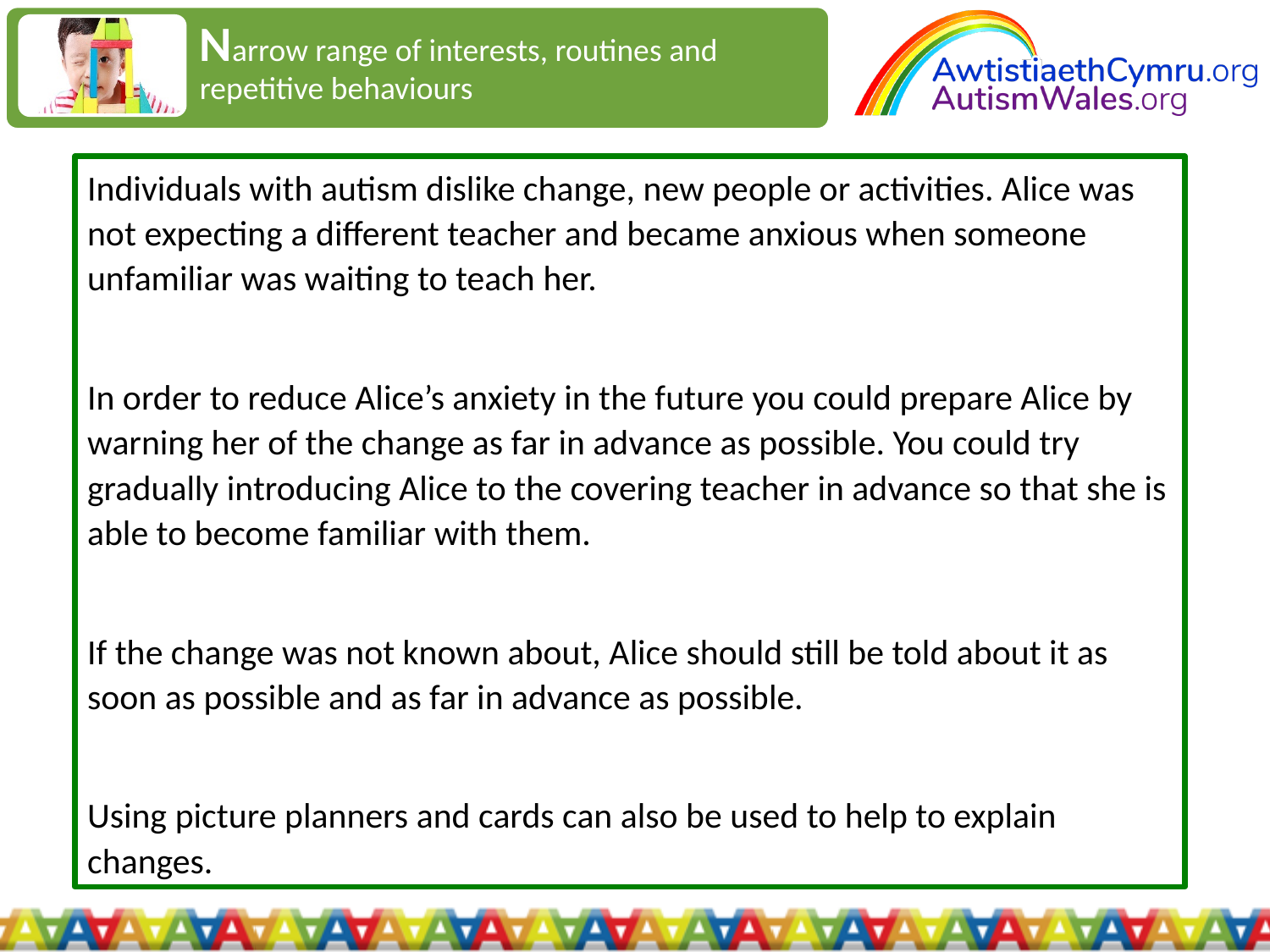

Narrow range of interests, routines and repetitive behaviours

Individuals with autism dislike change, new people or activities. Alice was not expecting a different teacher and became anxious when someone unfamiliar was waiting to teach her.

In order to reduce Alice’s anxiety in the future you could prepare Alice by warning her of the change as far in advance as possible. You could try gradually introducing Alice to the covering teacher in advance so that she is able to become familiar with them.

If the change was not known about, Alice should still be told about it as soon as possible and as far in advance as possible.

Using picture planners and cards can also be used to help to explain changes.